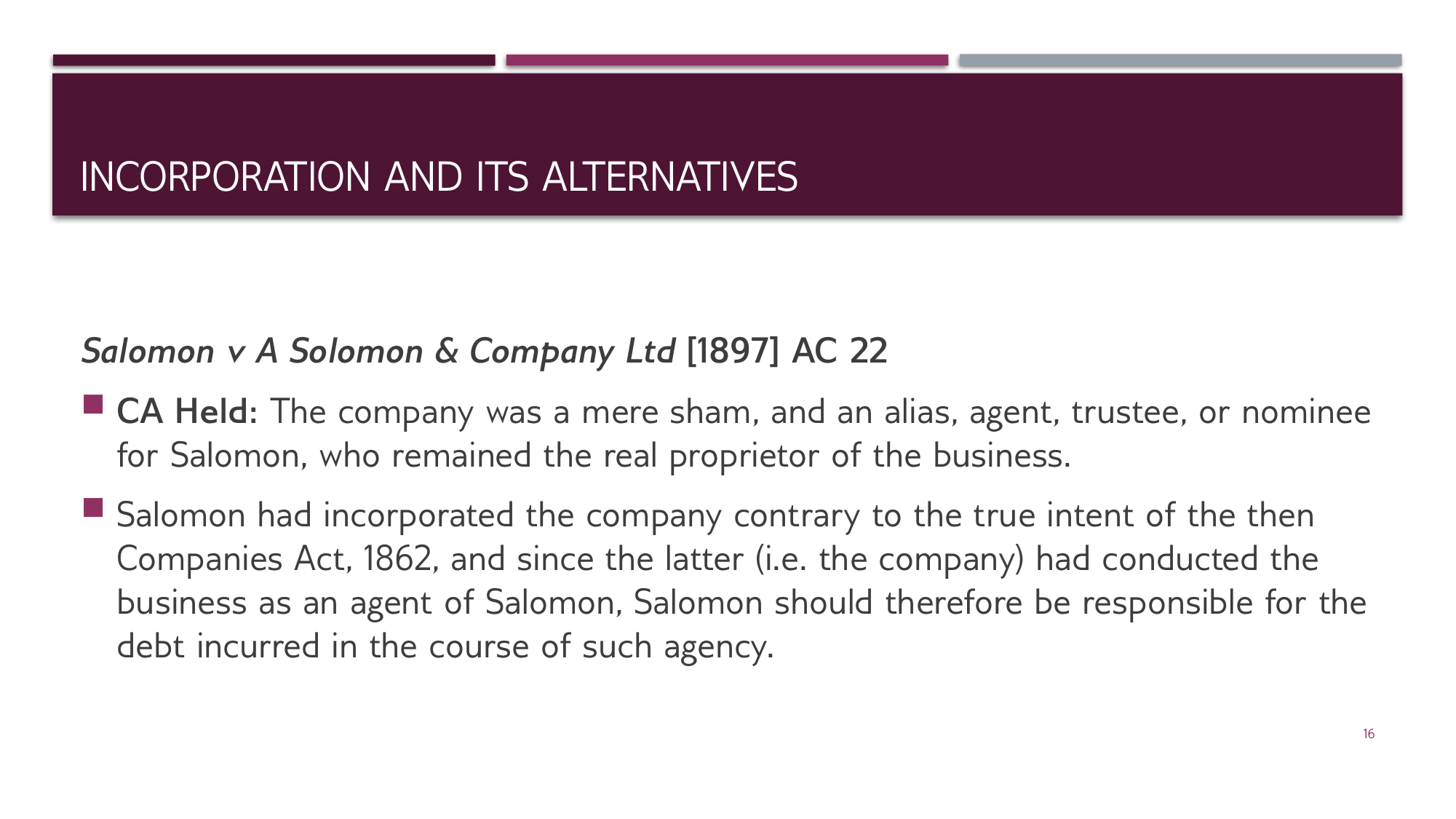

# INCORPORATION and its alternatives
Salomon v A Solomon & Company Ltd [1897] AC 22
CA Held: The company was a mere sham, and an alias, agent, trustee, or nominee for Salomon, who remained the real proprietor of the business.
Salomon had incorporated the company contrary to the true intent of the then Companies Act, 1862, and since the latter (i.e. the company) had conducted the business as an agent of Salomon, Salomon should therefore be responsible for the debt incurred in the course of such agency.

16